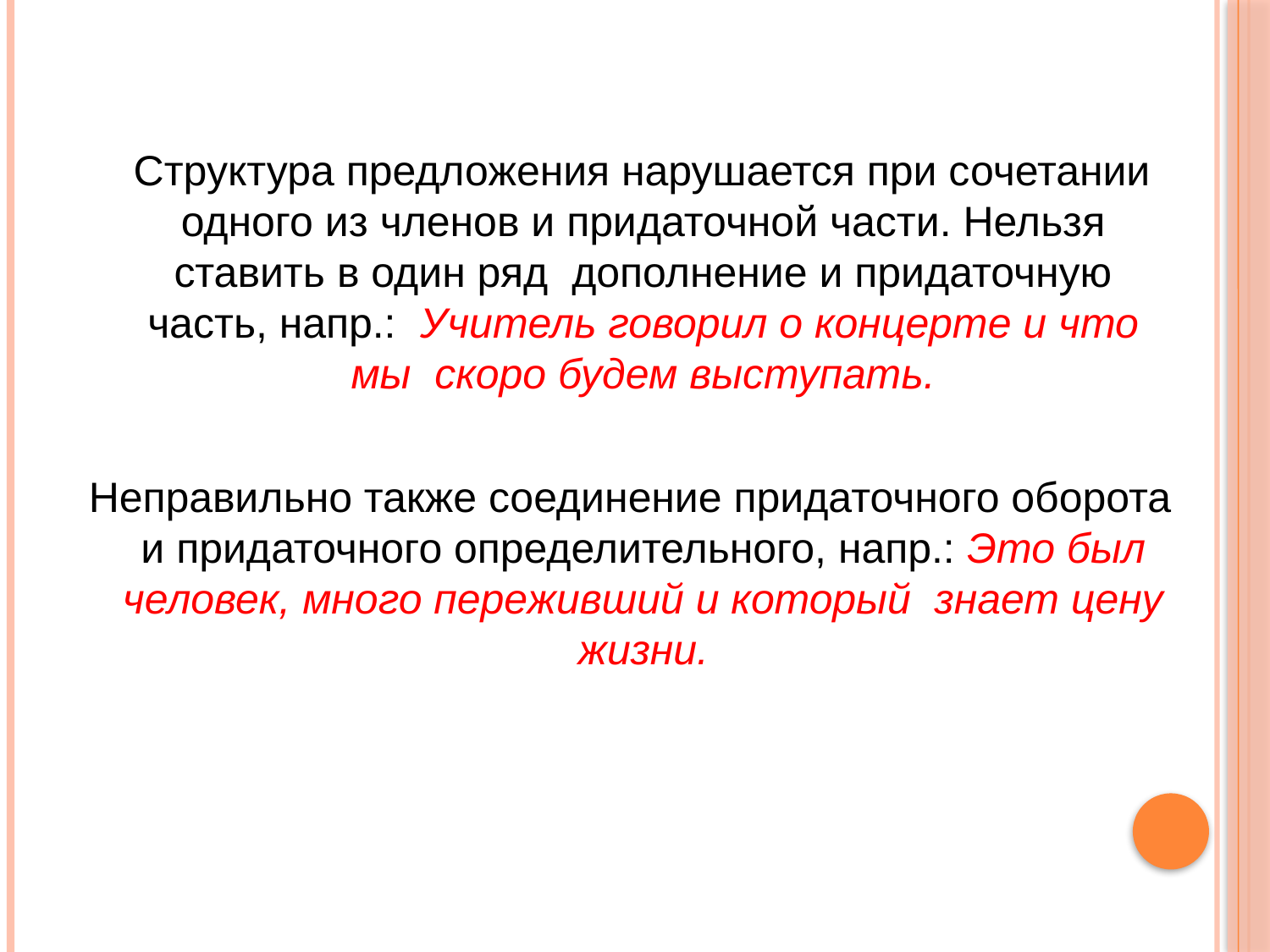

Структура предложения нарушается при сочетании одного из членов и придаточной части. Нельзя ставить в один ряд  дополнение и придаточную часть, напр.:  Учитель говорил о концерте и что мы  скоро будем выступать.

 Неправильно также соединение придаточного оборота и придаточного определительного, напр.: Это был человек, много переживший и который  знает цену жизни.